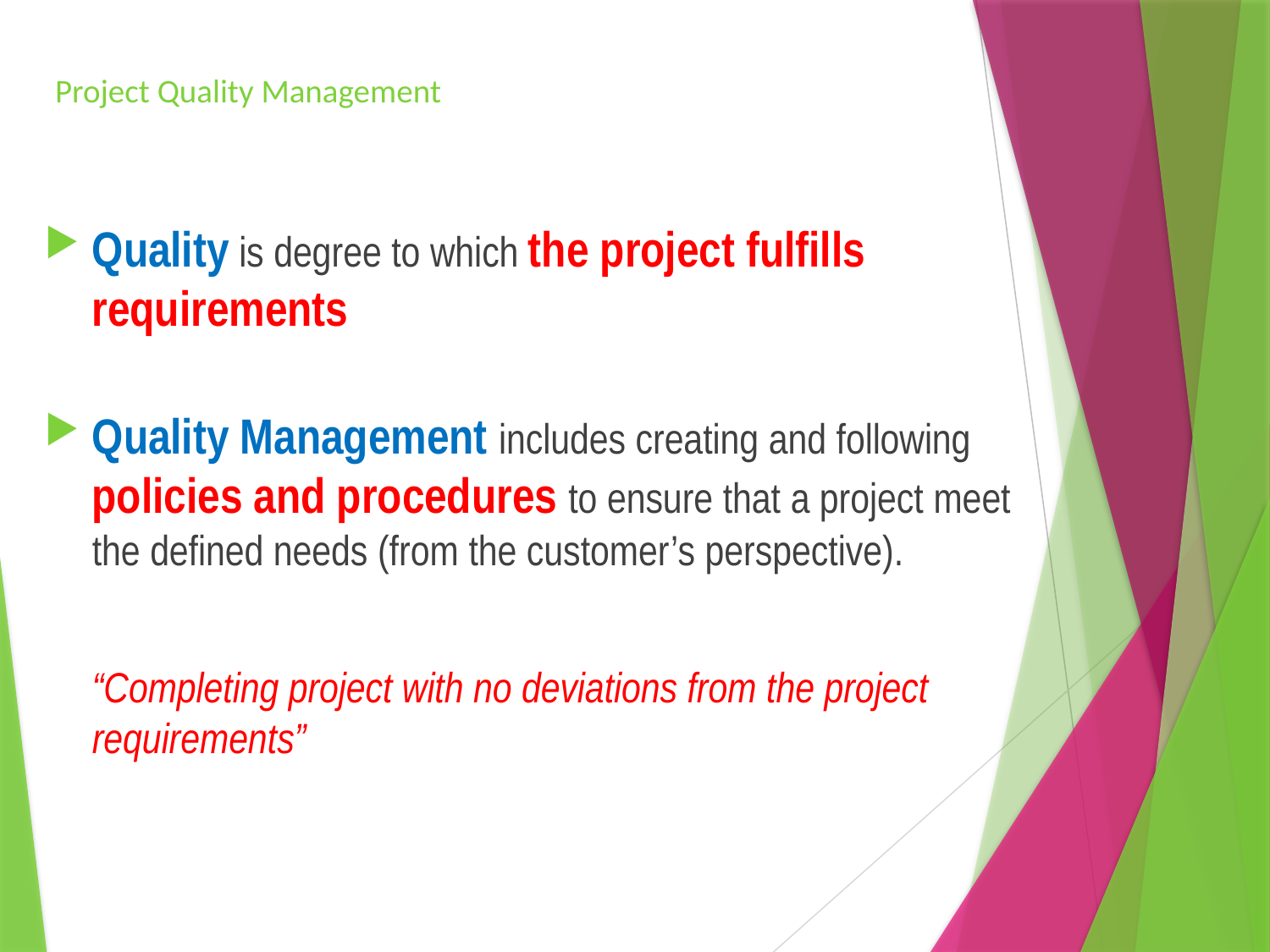

# Project Quality Management
Quality is degree to which the project fulfills requirements
Quality Management includes creating and following policies and procedures to ensure that a project meet the defined needs (from the customer’s perspective).

	“Completing project with no deviations from the project requirements”